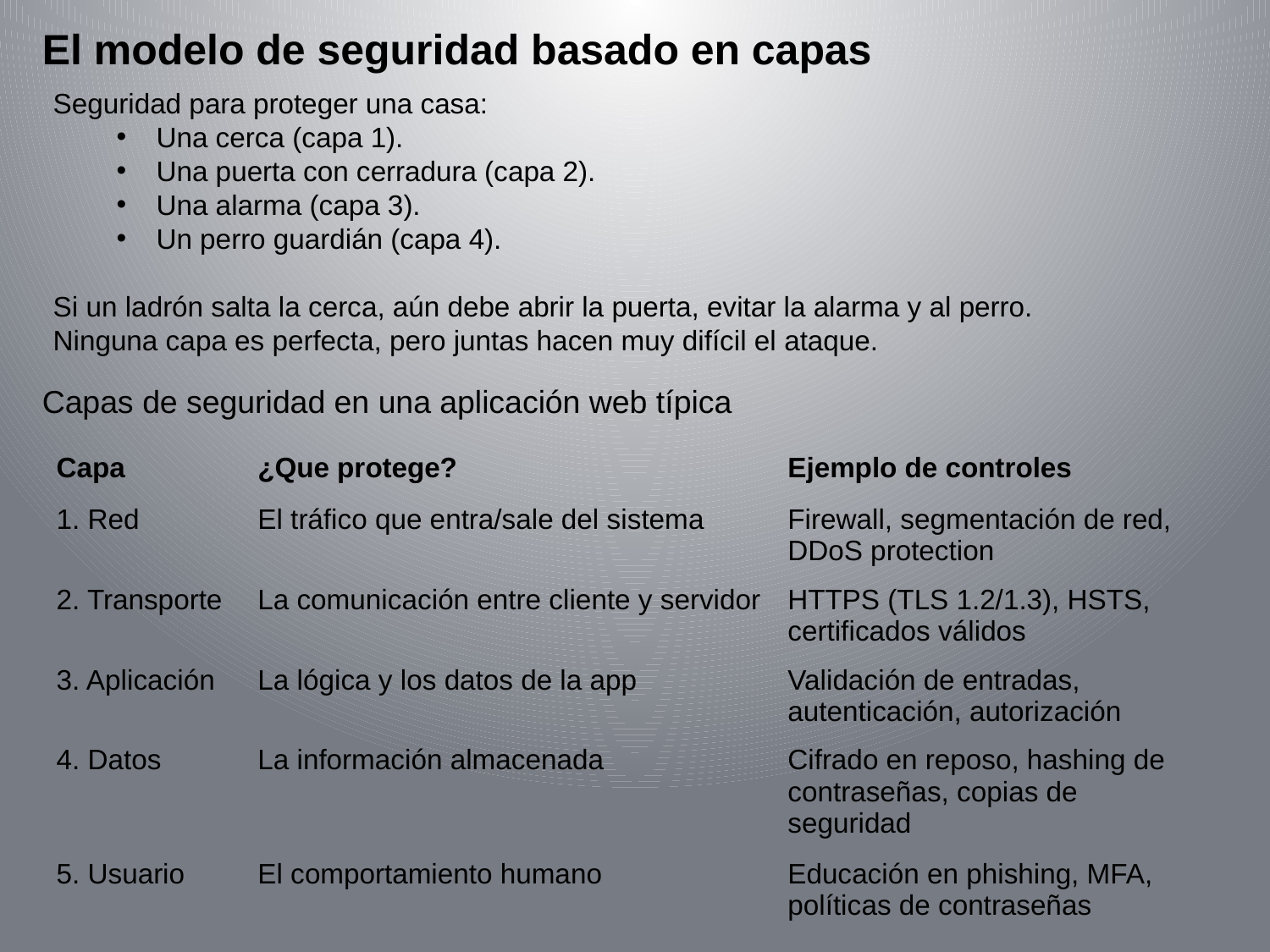

El modelo de seguridad basado en capas
Seguridad para proteger una casa:
Una cerca (capa 1).
Una puerta con cerradura (capa 2).
Una alarma (capa 3).
Un perro guardián (capa 4).

Si un ladrón salta la cerca, aún debe abrir la puerta, evitar la alarma y al perro.
Ninguna capa es perfecta, pero juntas hacen muy difícil el ataque.
Capas de seguridad en una aplicación web típica
| Capa | ¿Que protege? | Ejemplo de controles |
| --- | --- | --- |
| 1. Red | El tráfico que entra/sale del sistema | Firewall, segmentación de red, DDoS protection |
| 2. Transporte | La comunicación entre cliente y servidor | HTTPS (TLS 1.2/1.3), HSTS, certificados válidos |
| 3. Aplicación | La lógica y los datos de la app | Validación de entradas, autenticación, autorización |
| 4. Datos | La información almacenada | Cifrado en reposo, hashing de contraseñas, copias de seguridad |
| 5. Usuario | El comportamiento humano | Educación en phishing, MFA, políticas de contraseñas |